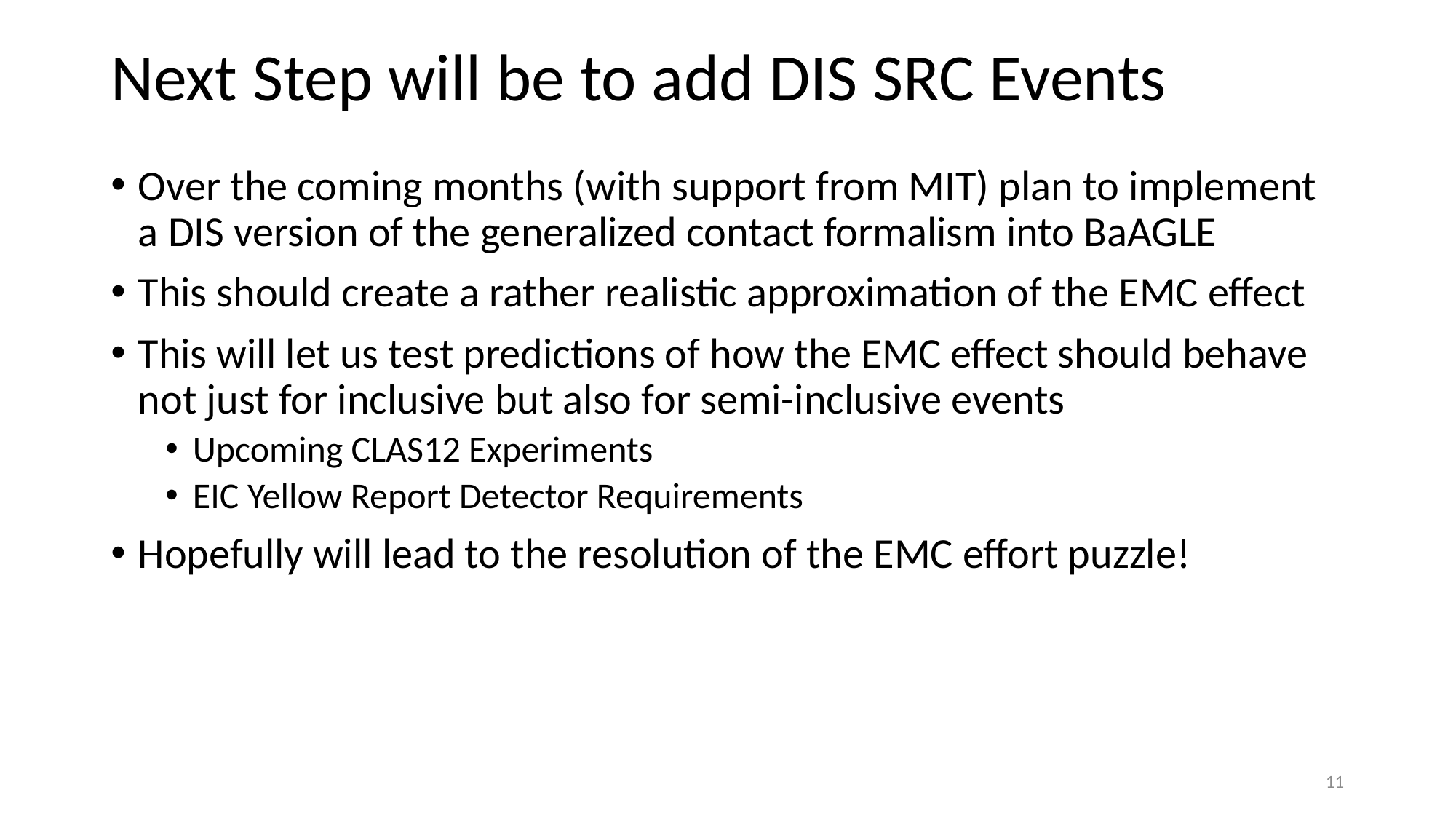

# Next Step will be to add DIS SRC Events
Over the coming months (with support from MIT) plan to implement a DIS version of the generalized contact formalism into BaAGLE
This should create a rather realistic approximation of the EMC effect
This will let us test predictions of how the EMC effect should behave not just for inclusive but also for semi-inclusive events
Upcoming CLAS12 Experiments
EIC Yellow Report Detector Requirements
Hopefully will lead to the resolution of the EMC effort puzzle!
11